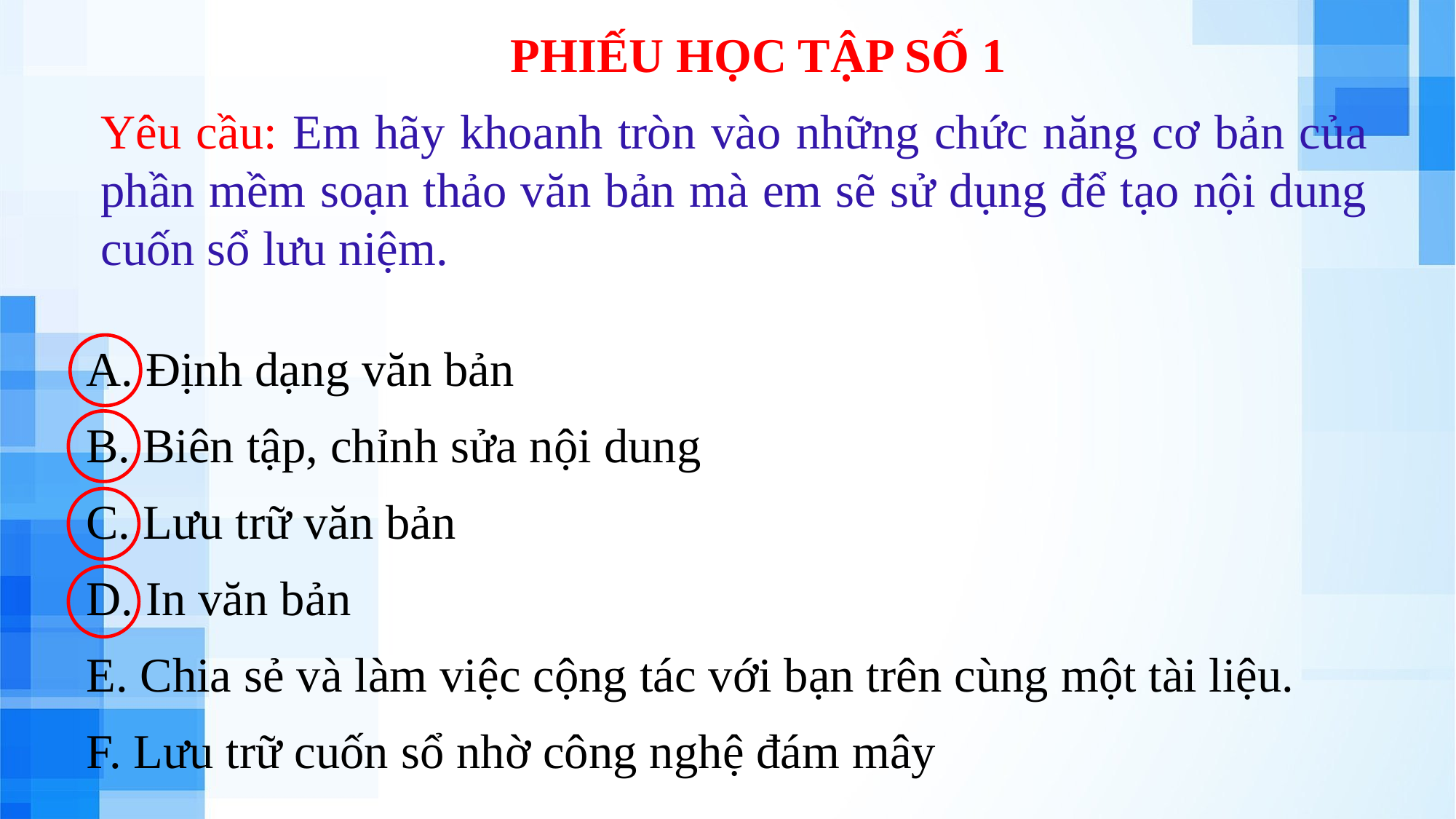

PHIẾU HỌC TẬP SỐ 1
Yêu cầu: Em hãy khoanh tròn vào những chức năng cơ bản của phần mềm soạn thảo văn bản mà em sẽ sử dụng để tạo nội dung cuốn sổ lưu niệm.
A. Định dạng văn bản
B. Biên tập, chỉnh sửa nội dung
C. Lưu trữ văn bản
D. In văn bản
E. Chia sẻ và làm việc cộng tác với bạn trên cùng một tài liệu.
F. Lưu trữ cuốn sổ nhờ công nghệ đám mây